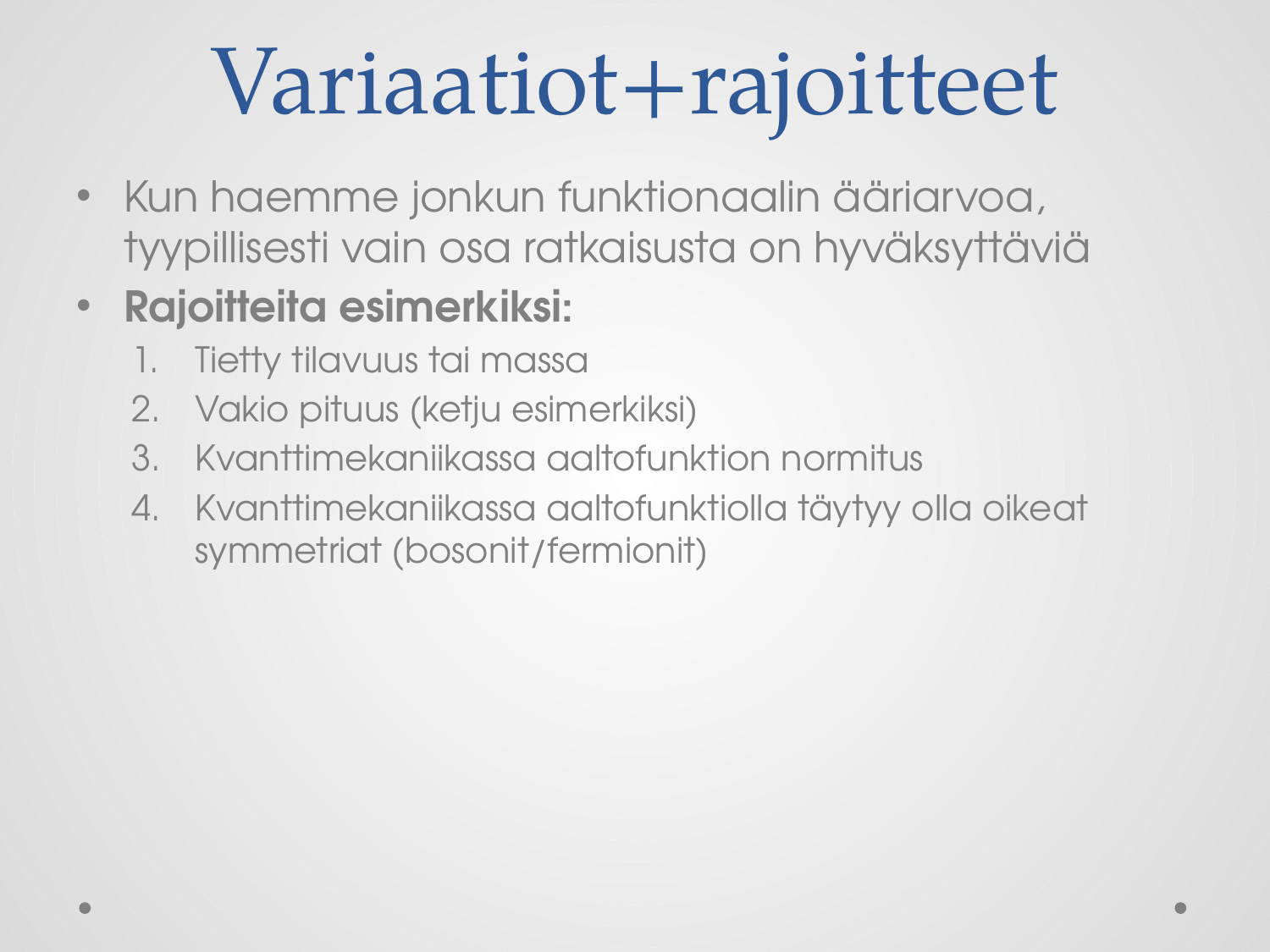

# Variaatiot+rajoitteet
Kun haemme jonkun funktionaalin ääriarvoa, tyypillisesti vain osa ratkaisusta on hyväksyttäviä
Rajoitteita esimerkiksi:
Tietty tilavuus tai massa
Vakio pituus (ketju esimerkiksi)
Kvanttimekaniikassa aaltofunktion normitus
Kvanttimekaniikassa aaltofunktiolla täytyy olla oikeat symmetriat (bosonit/fermionit)